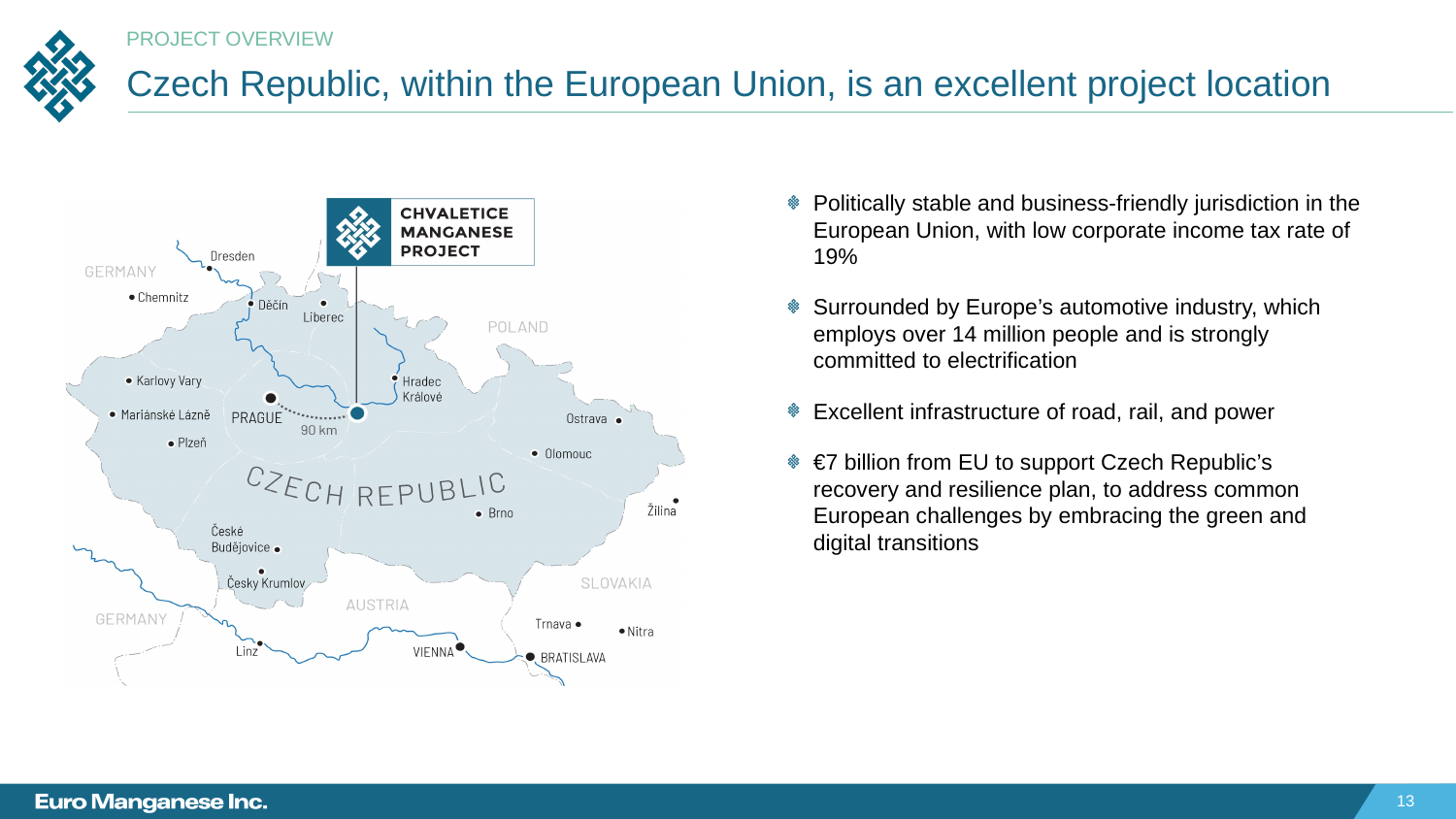

PROJECT OVERVIEW
# Czech Republic, within the European Union, is an excellent project location
Politically stable and business-friendly jurisdiction in the European Union, with low corporate income tax rate of 19%
Surrounded by Europe’s automotive industry, which employs over 14 million people and is strongly committed to electrification
Excellent infrastructure of road, rail, and power
€7 billion from EU to support Czech Republic’s recovery and resilience plan, to address common European challenges by embracing the green and digital transitions

13